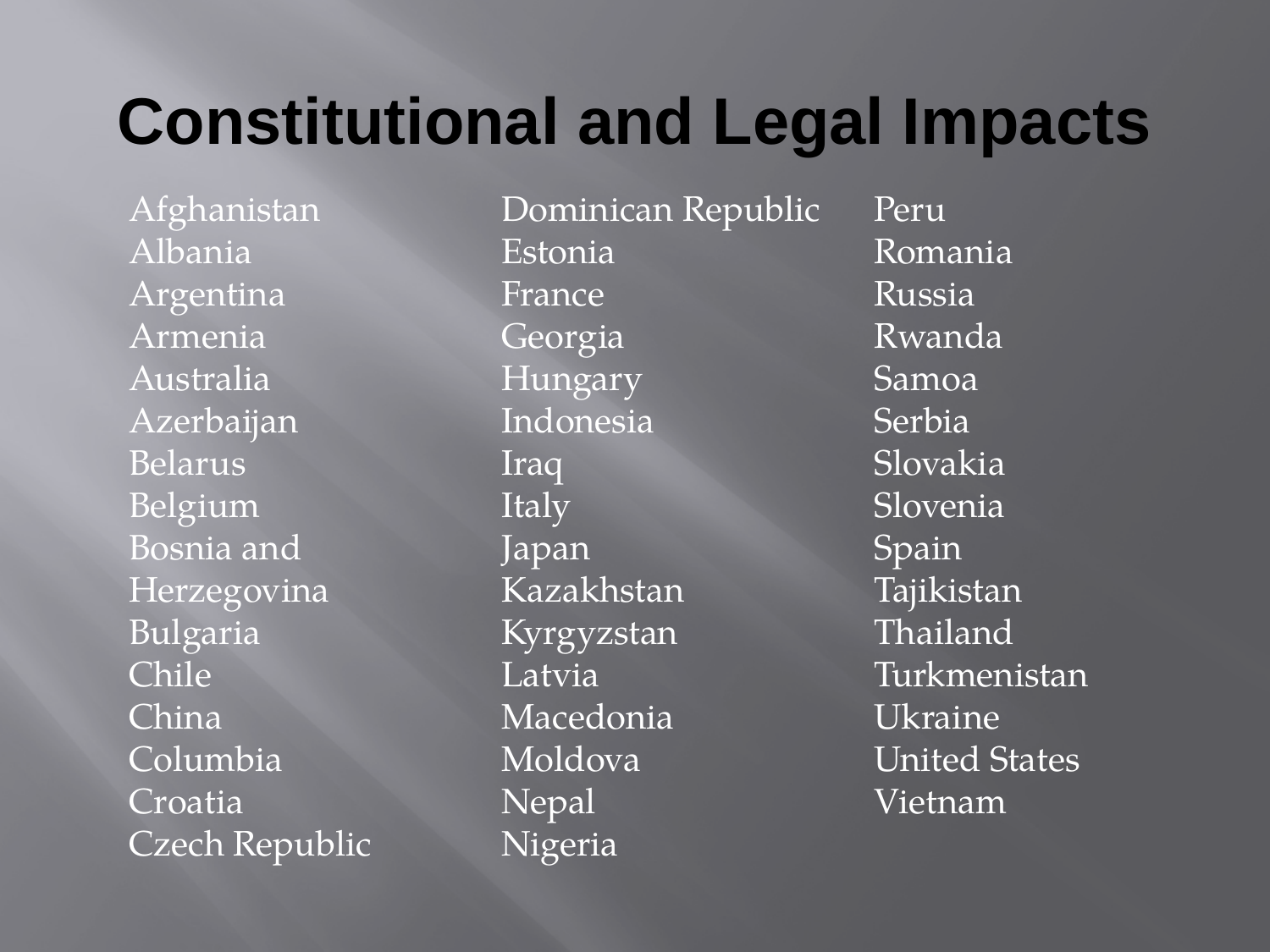

# Constitutional and Legal Impacts
Afghanistan
Albania
Argentina
Armenia
Australia
Azerbaijan
Belarus
Belgium
Bosnia and
Herzegovina
Bulgaria
Chile
China
Columbia
Croatia
Czech Republic

Dominican Republic
Estonia
France
Georgia
Hungary
Indonesia
Iraq
Italy
Japan
Kazakhstan
Kyrgyzstan
Latvia
Macedonia
Moldova
Nepal
Nigeria

Peru
Romania
Russia
Rwanda
Samoa
Serbia
Slovakia
Slovenia
Spain
Tajikistan
Thailand
Turkmenistan
Ukraine
United States
Vietnam